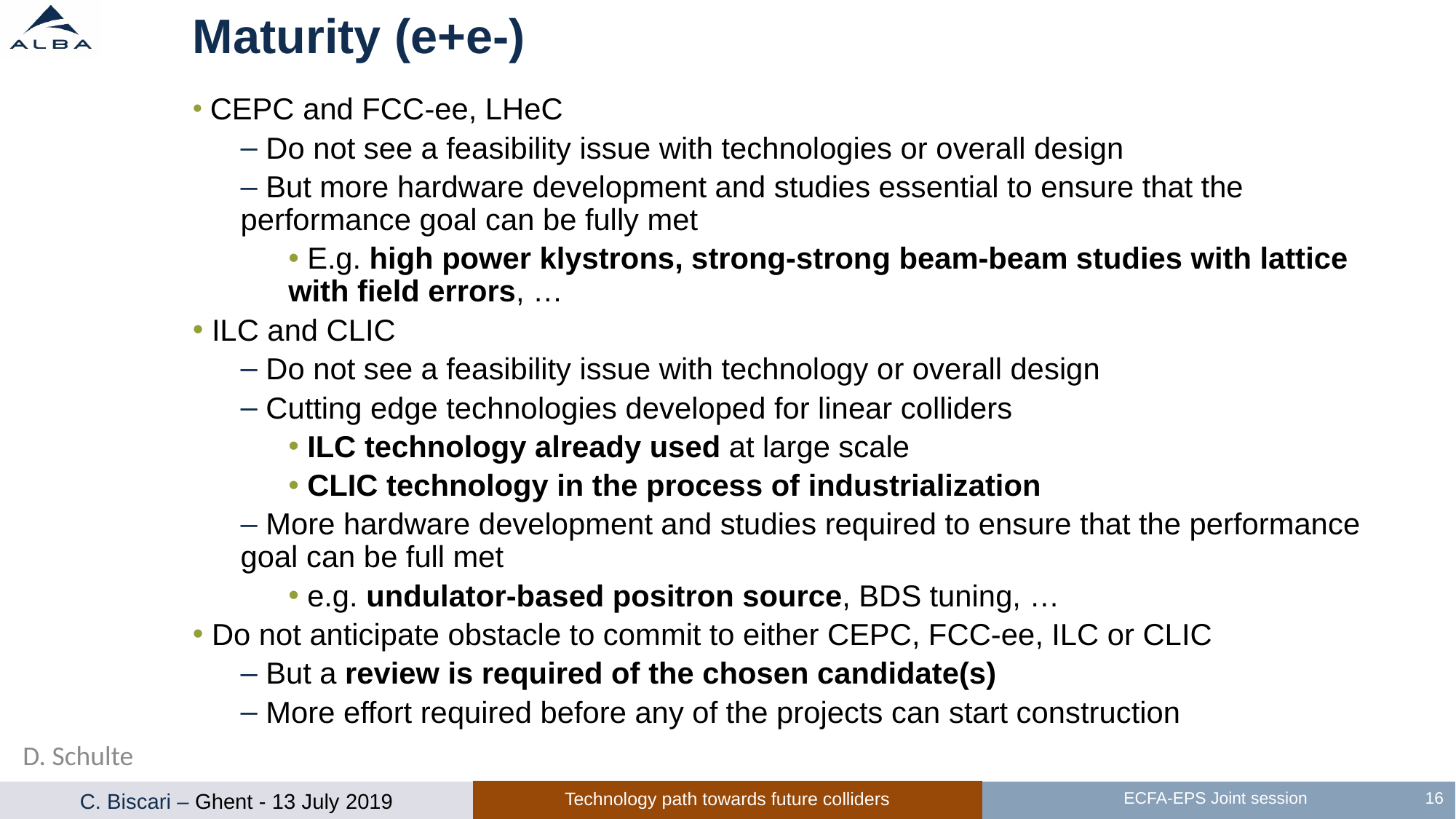

# Maturity (e+e-)
 CEPC and FCC-ee, LHeC
 Do not see a feasibility issue with technologies or overall design
 But more hardware development and studies essential to ensure that the performance goal can be fully met
 E.g. high power klystrons, strong-strong beam-beam studies with lattice with field errors, …
 ILC and CLIC
 Do not see a feasibility issue with technology or overall design
 Cutting edge technologies developed for linear colliders
 ILC technology already used at large scale
 CLIC technology in the process of industrialization
 More hardware development and studies required to ensure that the performance goal can be full met
 e.g. undulator-based positron source, BDS tuning, …
 Do not anticipate obstacle to commit to either CEPC, FCC-ee, ILC or CLIC
 But a review is required of the chosen candidate(s)
 More effort required before any of the projects can start construction
D. Schulte